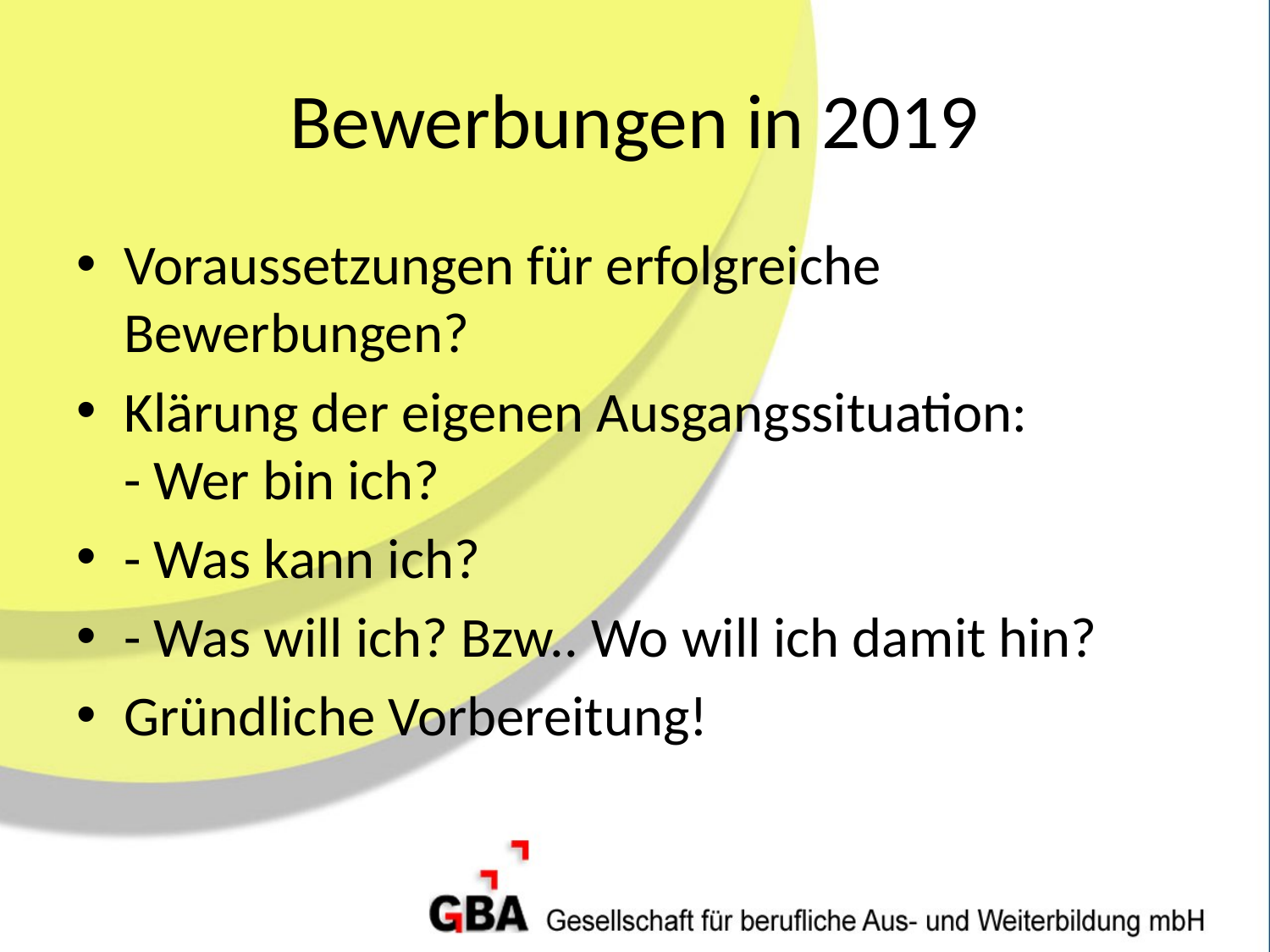

# Bewerbungen in 2019
Voraussetzungen für erfolgreiche Bewerbungen?
Klärung der eigenen Ausgangssituation:
- Wer bin ich?
- Was kann ich?
- Was will ich? Bzw.. Wo will ich damit hin?
Gründliche Vorbereitung!